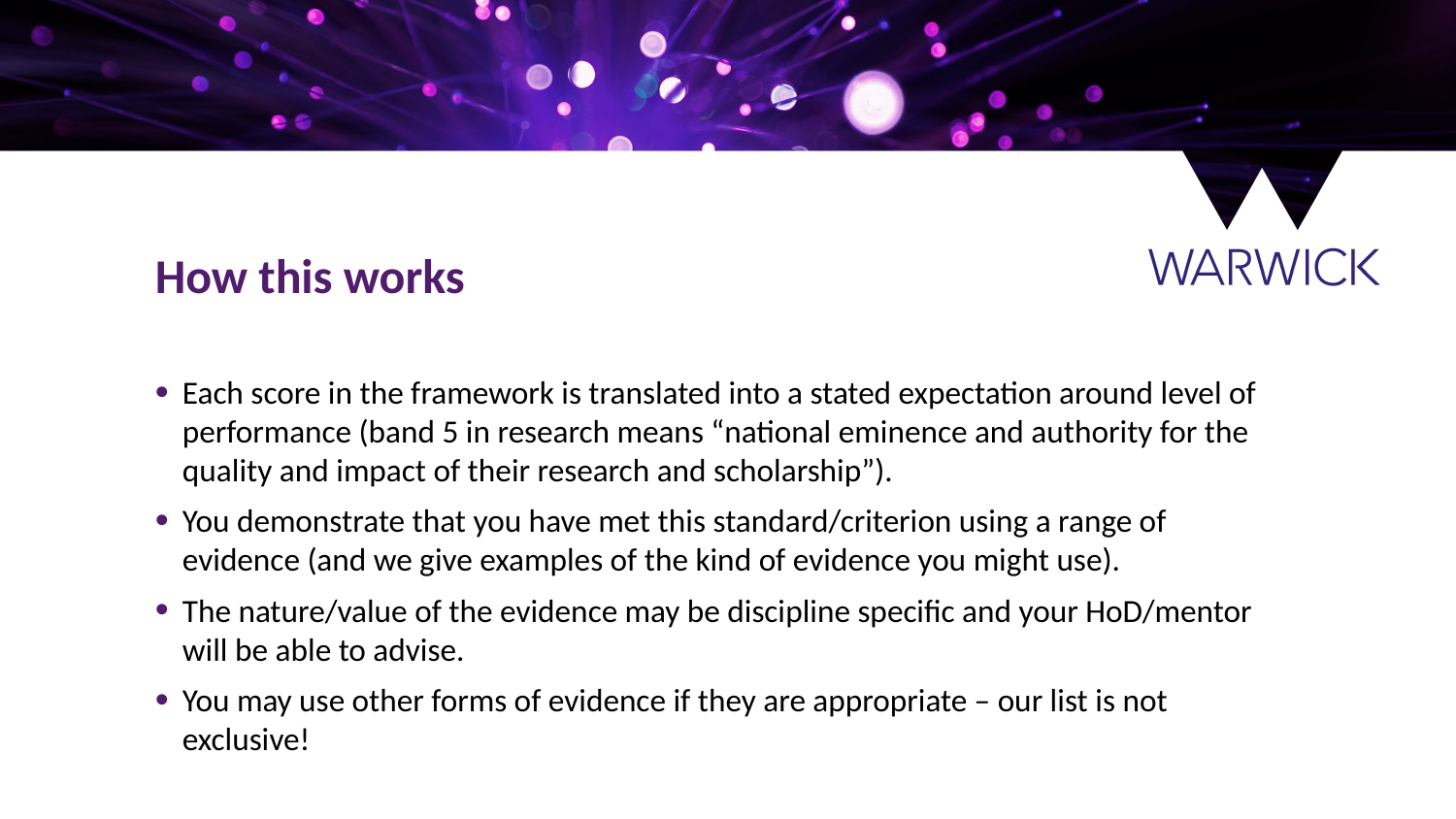

How this works
Each score in the framework is translated into a stated expectation around level of performance (band 5 in research means “national eminence and authority for the quality and impact of their research and scholarship”).
You demonstrate that you have met this standard/criterion using a range of evidence (and we give examples of the kind of evidence you might use).
The nature/value of the evidence may be discipline specific and your HoD/mentor will be able to advise.
You may use other forms of evidence if they are appropriate – our list is not exclusive!